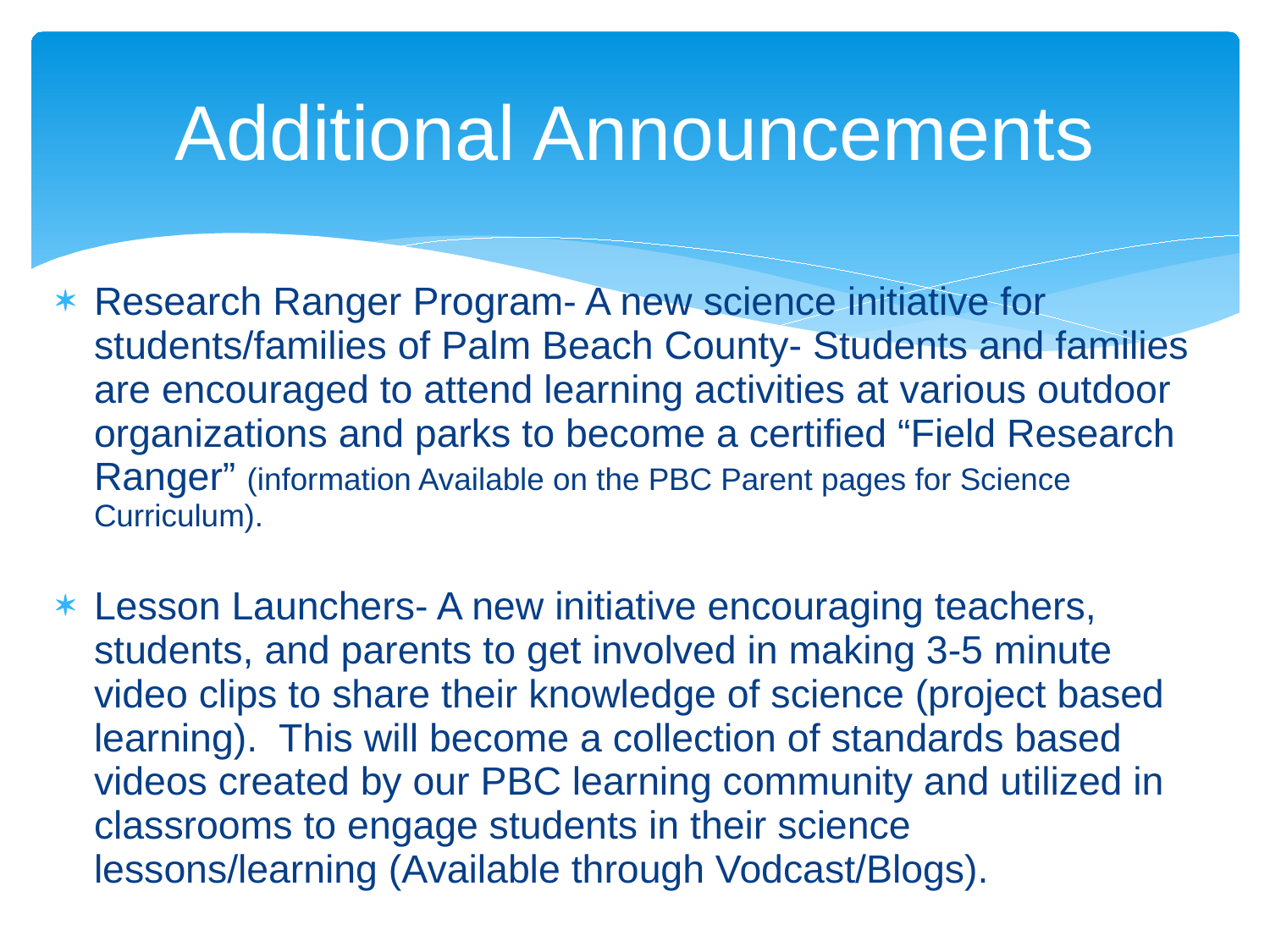

# Additional Announcements

Research Ranger Program- A new science initiative for students/families of Palm Beach County- Students and families are encouraged to attend learning activities at various outdoor organizations and parks to become a certified “Field Research Ranger” (information Available on the PBC Parent pages for Science Curriculum).

Lesson Launchers- A new initiative encouraging teachers, students, and parents to get involved in making 3-5 minute video clips to share their knowledge of science (project based learning).  This will become a collection of standards based videos created by our PBC learning community and utilized in classrooms to engage students in their science lessons/learning (Available through Vodcast/Blogs).